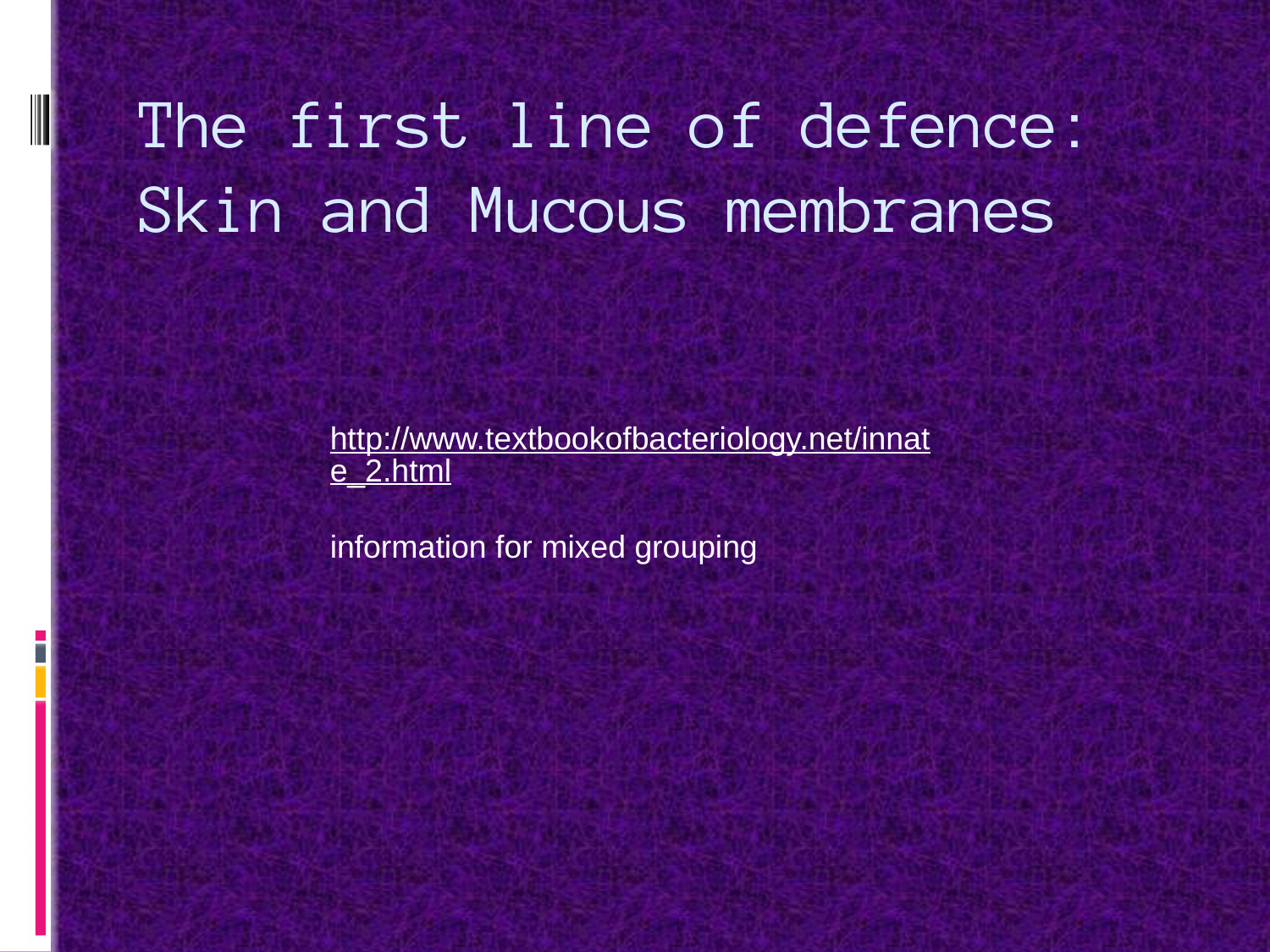

# The first line of defence:  Skin and Mucous membranes
http://www.textbookofbacteriology.net/innate_2.html
information for mixed grouping